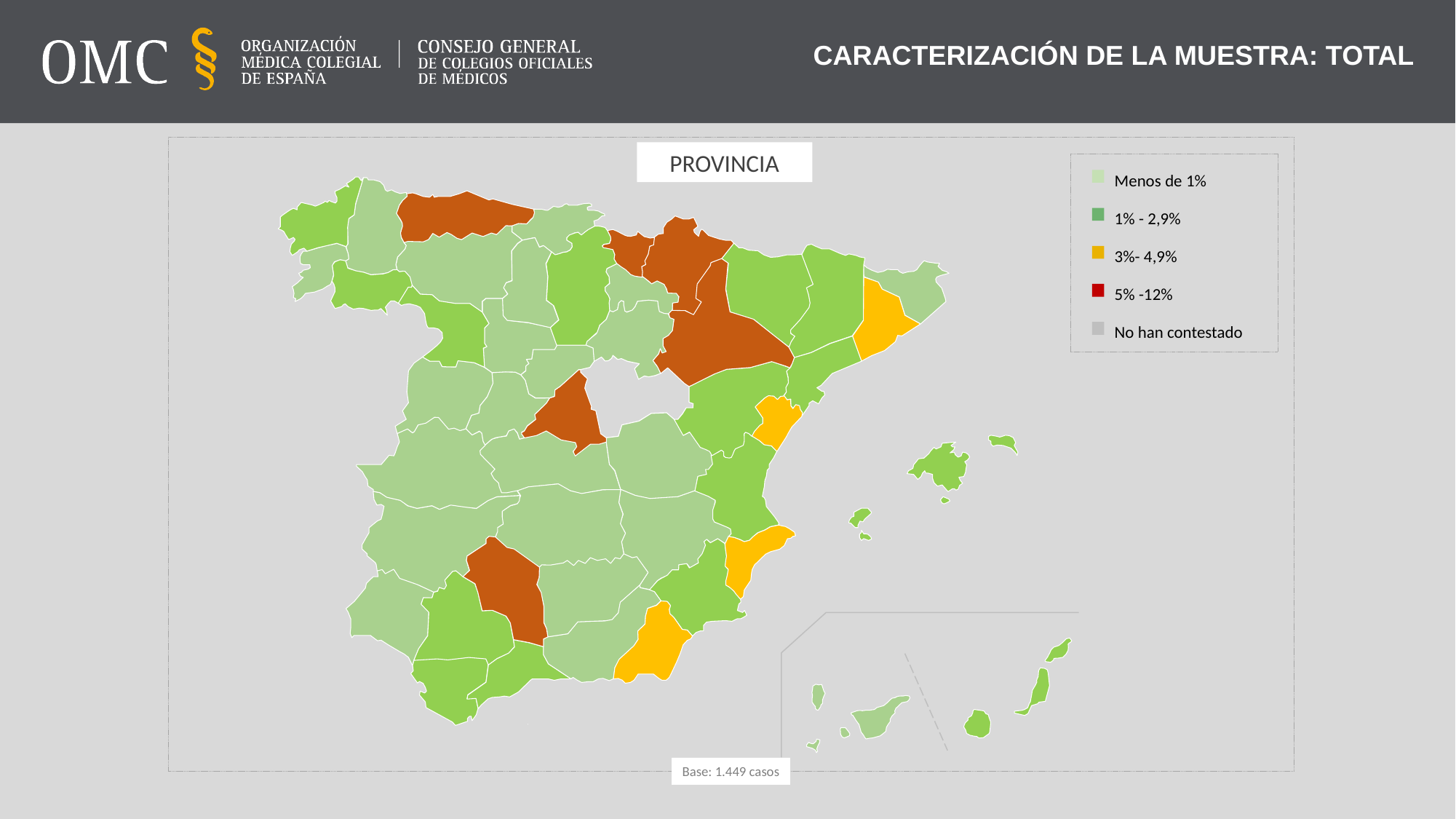

CARACTERIZACIÓN DE LA MUESTRA: TOTAL

PROVINCIA

Menos de 1%

1% - 2,9%

3%- 4,9%

5% -12%

No han contestado

Base: 1.449 casos